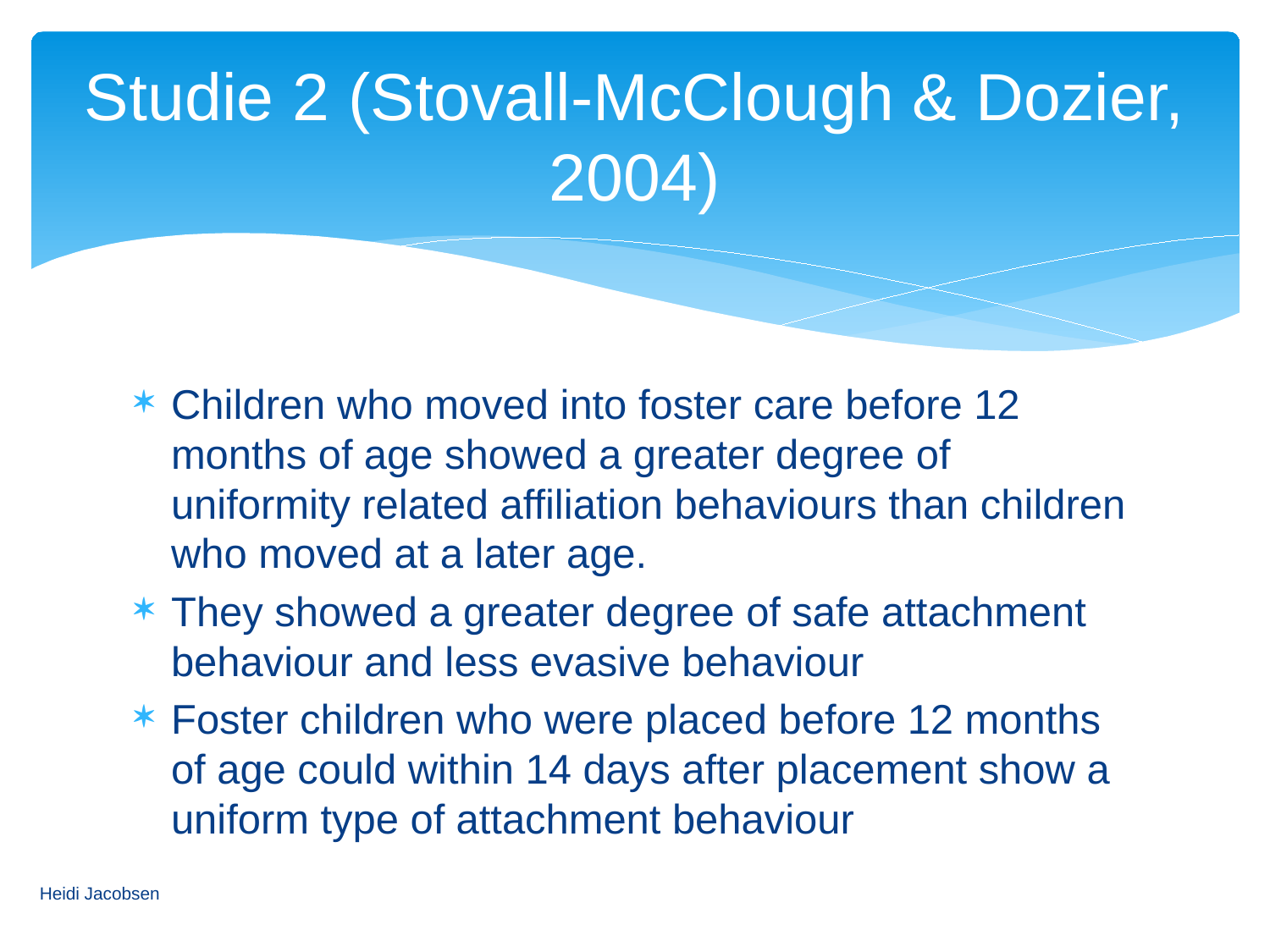

# Studie 2 (Stovall-McClough & Dozier, 2004)
Children who moved into foster care before 12 months of age showed a greater degree of uniformity related affiliation behaviours than children who moved at a later age.
They showed a greater degree of safe attachment behaviour and less evasive behaviour
Foster children who were placed before 12 months of age could within 14 days after placement show a uniform type of attachment behaviour
Heidi Jacobsen